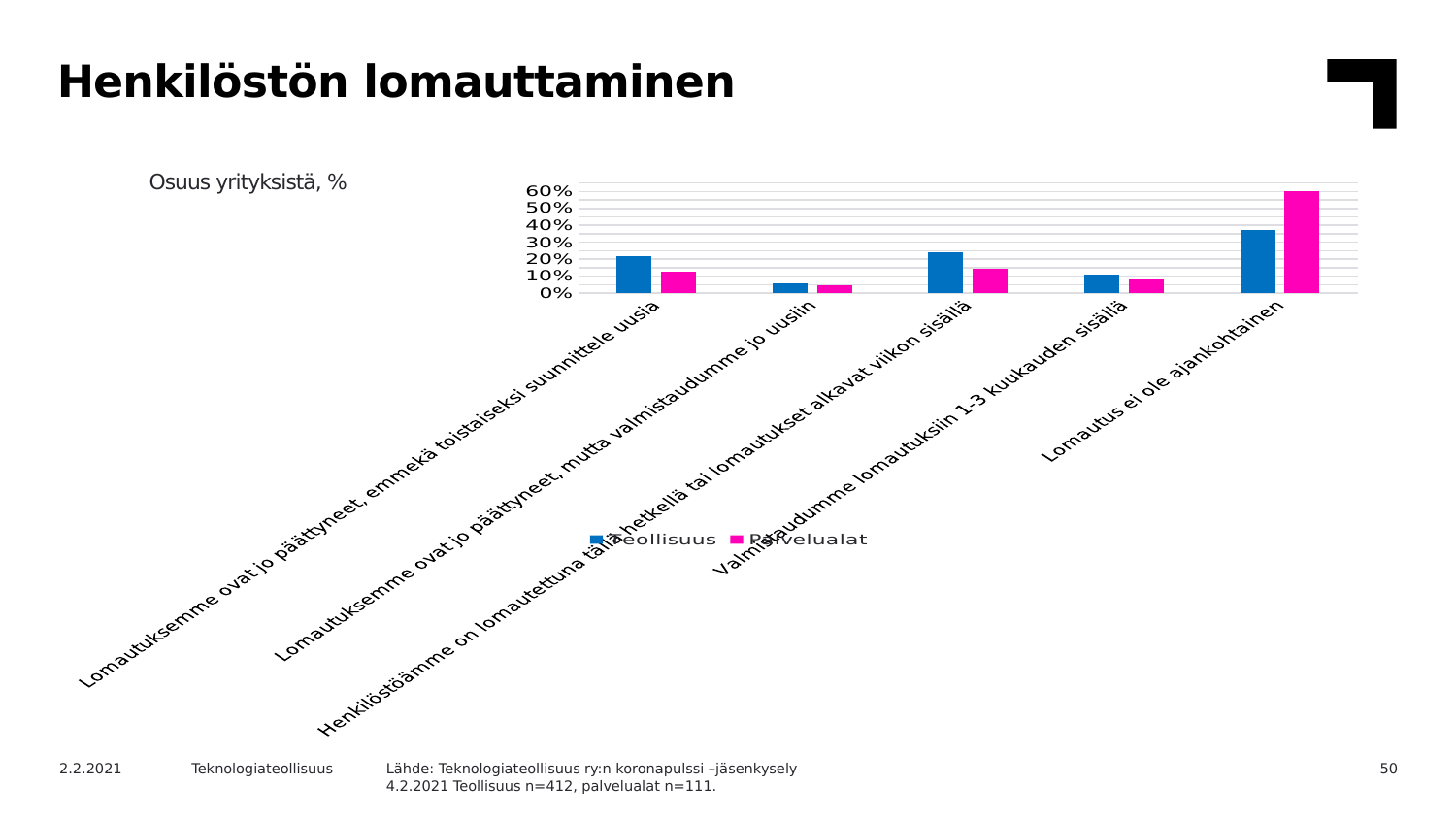

Henkilöstön lomauttaminen
Osuus yrityksistä, %

### Chart

| Category | Teollisuus | Palvelualat |
|---|---|---|
| Lomautuksemme ovat jo päättyneet, emmekä toistaiseksi suunnittele uusia | 0.21601941747572814 | 0.12612612612612611 |
| Lomautuksemme ovat jo päättyneet, mutta valmistaudumme jo uusiin | 0.05825242718446602 | 0.04504504504504504 |
| Henkilöstöämme on lomautettuna tällä hetkellä tai lomautukset alkavat viikon sisällä | 0.24029126213592233 | 0.14414414414414414 |
| Valmistaudumme lomautuksiin 1-3 kuukauden sisällä | 0.11165048543689321 | 0.08108108108108109 |
| Lomautus ei ole ajankohtainen | 0.3737864077669903 | 0.6036036036036037 |
Lähde: Teknologiateollisuus ry:n koronapulssi –jäsenkysely
4.2.2021 Teollisuus n=412, palvelualat n=111.
2.2.2021
Teknologiateollisuus
50